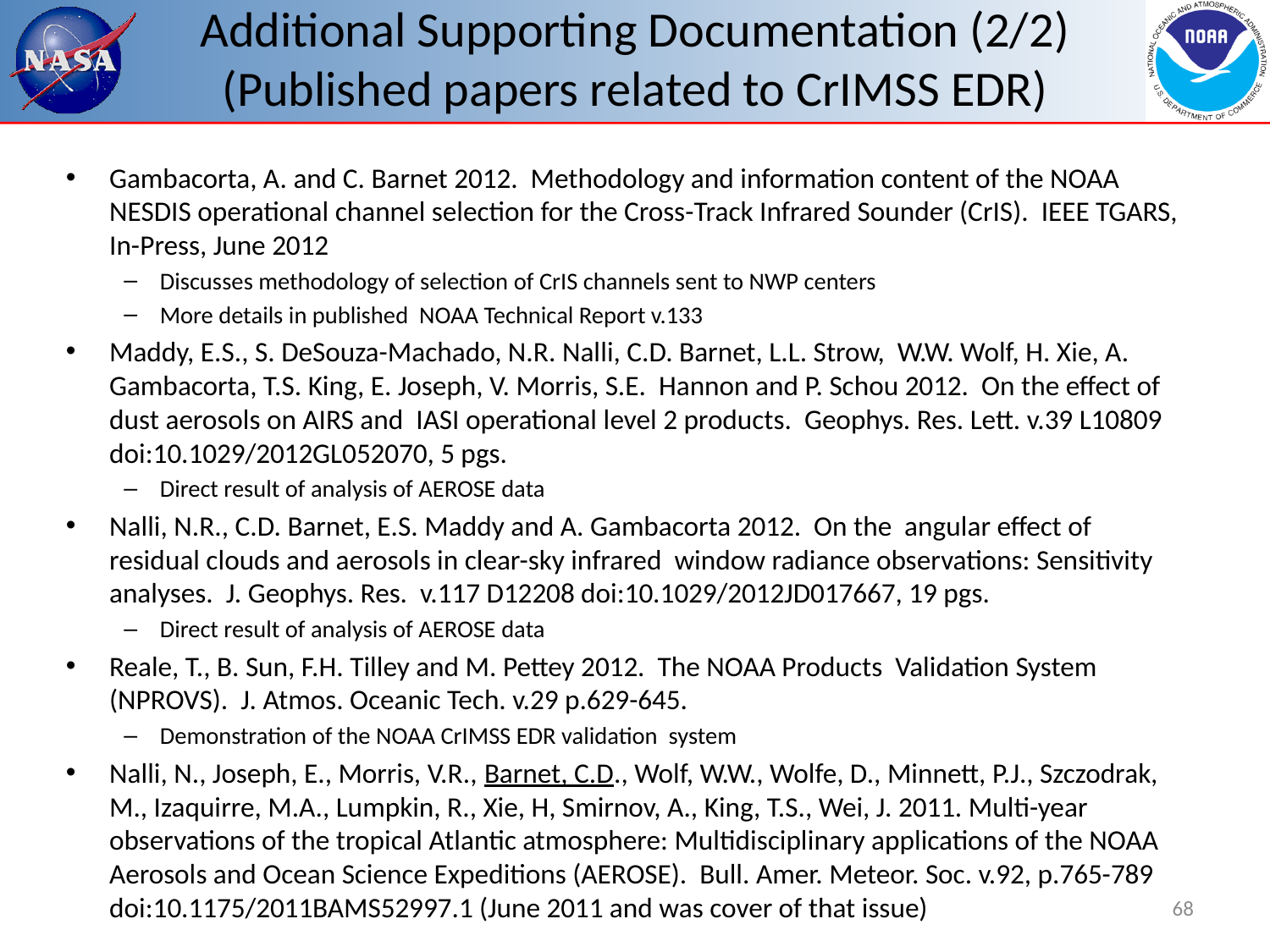

# Additional Supporting Documentation (2/2) (Published papers related to CrIMSS EDR)

Gambacorta, A. and C. Barnet 2012.  Methodology and information content of the NOAA NESDIS operational channel selection for the Cross-Track Infrared Sounder (CrIS).  IEEE TGARS, In-Press, June 2012
Discusses methodology of selection of CrIS channels sent to NWP centers
More details in published  NOAA Technical Report v.133
Maddy, E.S., S. DeSouza-Machado, N.R. Nalli, C.D. Barnet, L.L. Strow,  W.W. Wolf, H. Xie, A. Gambacorta, T.S. King, E. Joseph, V. Morris, S.E.  Hannon and P. Schou 2012.  On the effect of dust aerosols on AIRS and  IASI operational level 2 products.  Geophys. Res. Lett. v.39 L10809 doi:10.1029/2012GL052070, 5 pgs.
Direct result of analysis of AEROSE data
Nalli, N.R., C.D. Barnet, E.S. Maddy and A. Gambacorta 2012.  On the  angular effect of residual clouds and aerosols in clear-sky infrared  window radiance observations: Sensitivity analyses.  J. Geophys. Res.  v.117 D12208 doi:10.1029/2012JD017667, 19 pgs.
Direct result of analysis of AEROSE data
Reale, T., B. Sun, F.H. Tilley and M. Pettey 2012.  The NOAA Products  Validation System (NPROVS).  J. Atmos. Oceanic Tech. v.29 p.629-645.
Demonstration of the NOAA CrIMSS EDR validation  system
Nalli, N., Joseph, E., Morris, V.R., Barnet, C.D., Wolf, W.W., Wolfe, D., Minnett, P.J., Szczodrak, M., Izaquirre, M.A., Lumpkin, R., Xie, H, Smirnov, A., King, T.S., Wei, J. 2011. Multi-year observations of the tropical Atlantic atmosphere: Multidisciplinary applications of the NOAA Aerosols and Ocean Science Expeditions (AEROSE).  Bull. Amer. Meteor. Soc. v.92, p.765-789  doi:10.1175/2011BAMS52997.1 (June 2011 and was cover of that issue)
68